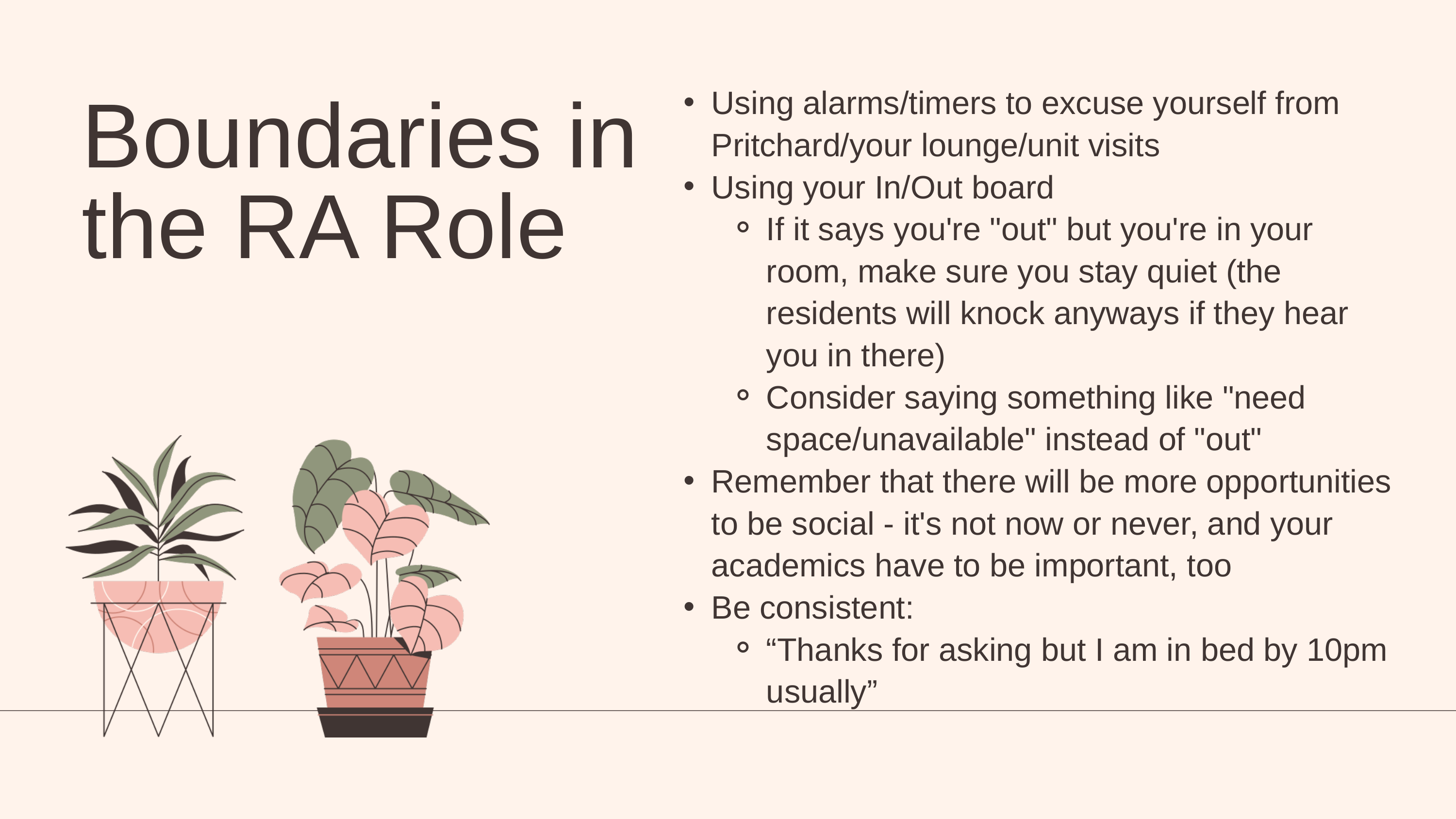

Using alarms/timers to excuse yourself from Pritchard/your lounge/unit visits
Using your In/Out board
If it says you're "out" but you're in your room, make sure you stay quiet (the residents will knock anyways if they hear you in there)
Consider saying something like "need space/unavailable" instead of "out"
Remember that there will be more opportunities to be social - it's not now or never, and your academics have to be important, too
Be consistent:
“Thanks for asking but I am in bed by 10pm usually”
Boundaries in the RA Role